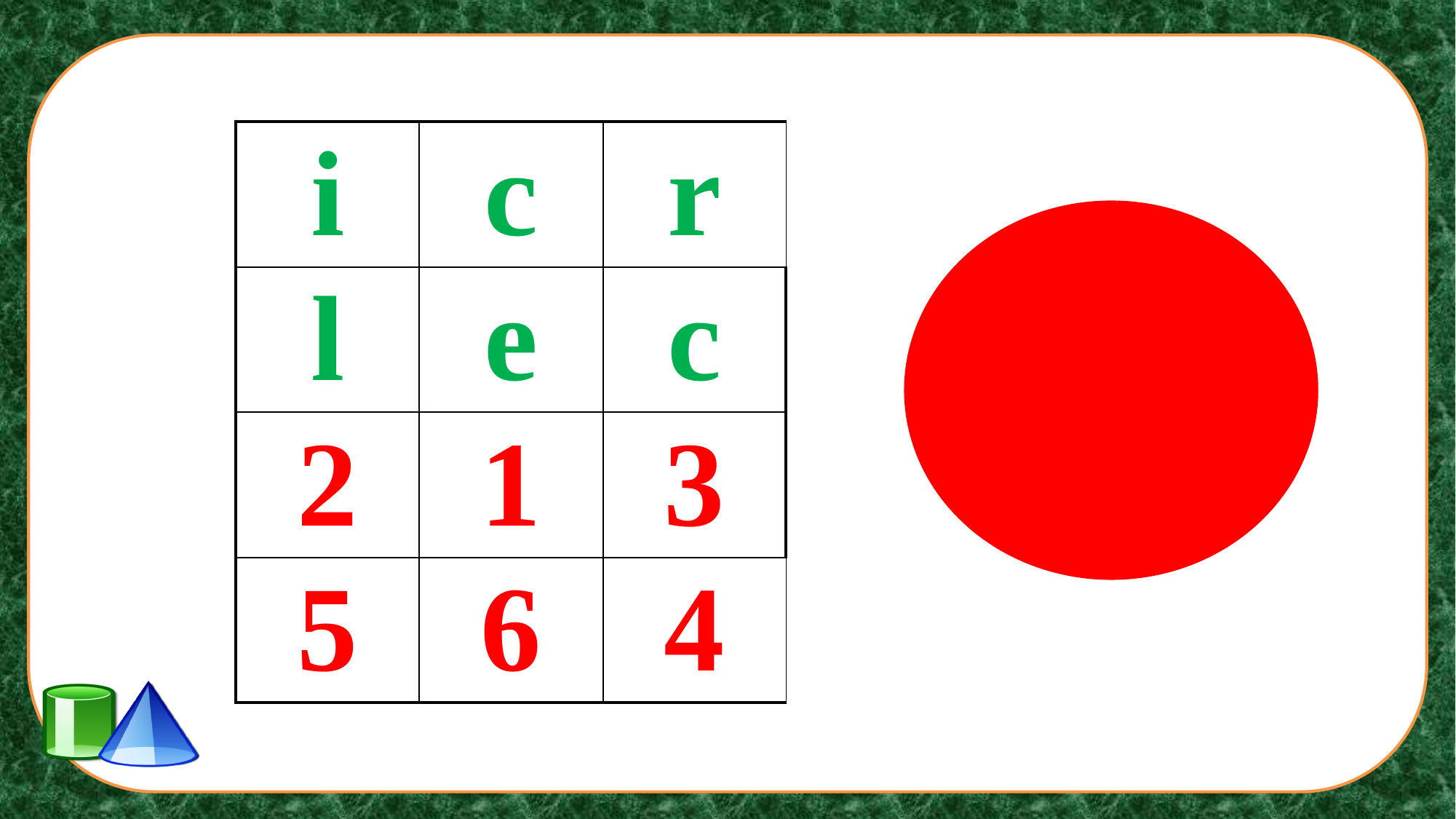

| i | c | r |
| --- | --- | --- |
| l | e | c |
| 2 | 1 | 3 |
| 5 | 6 | 4 |